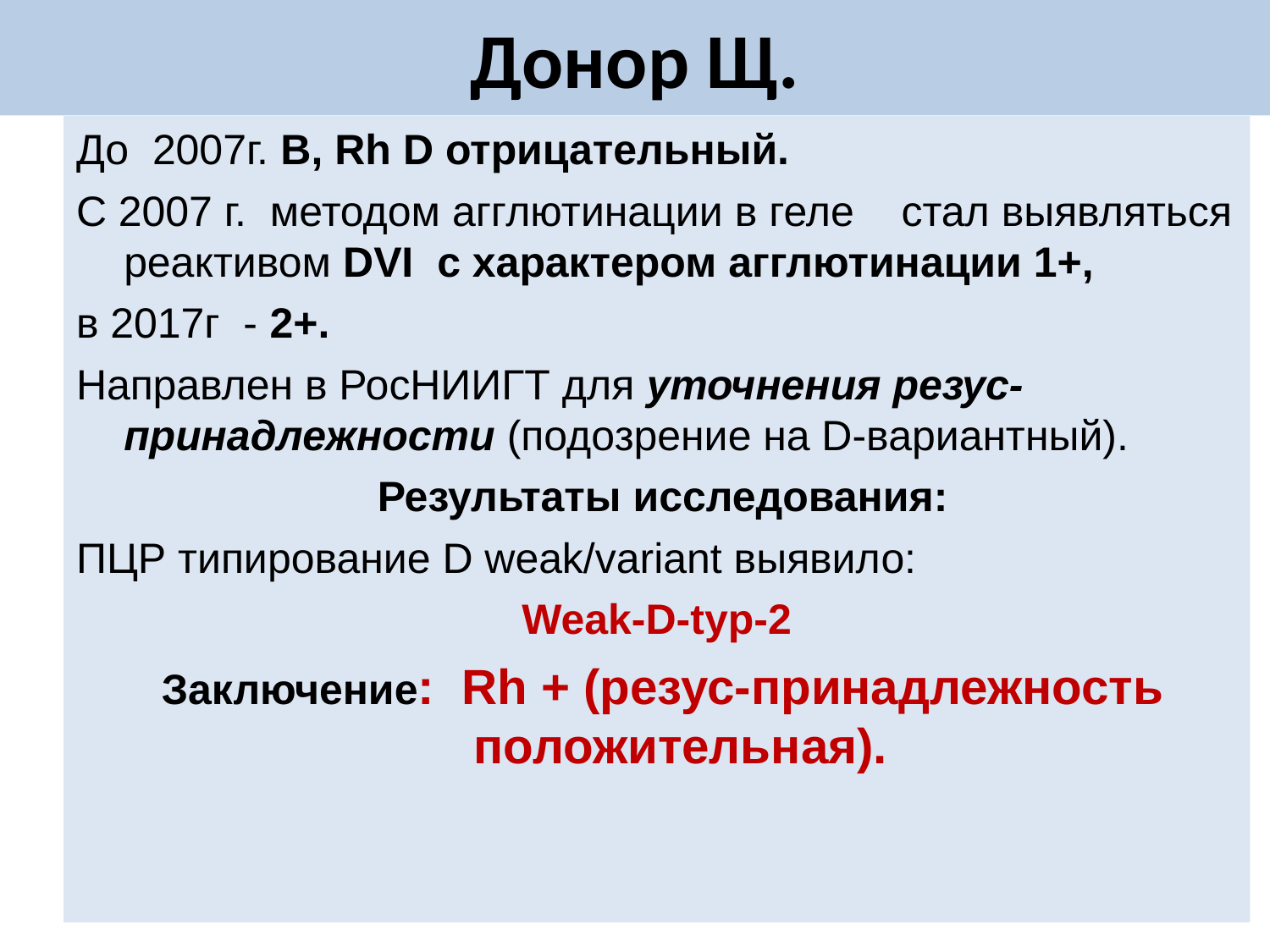

# Донор Щ.
До  2007г. В, Rh D отрицательный.
С 2007 г.  методом агглютинации в геле    стал выявляться реактивом DVI  с характером агглютинации 1+,
в 2017г  - 2+.
Направлен в РосНИИГТ для уточнения резус-принадлежности (подозрение на D-вариантный).
 Результаты исследования:
ПЦР типирование D weak/variant выявило:
Weak-D-typ-2
 Заключение:  Rh + (резус-принадлежность положительная).